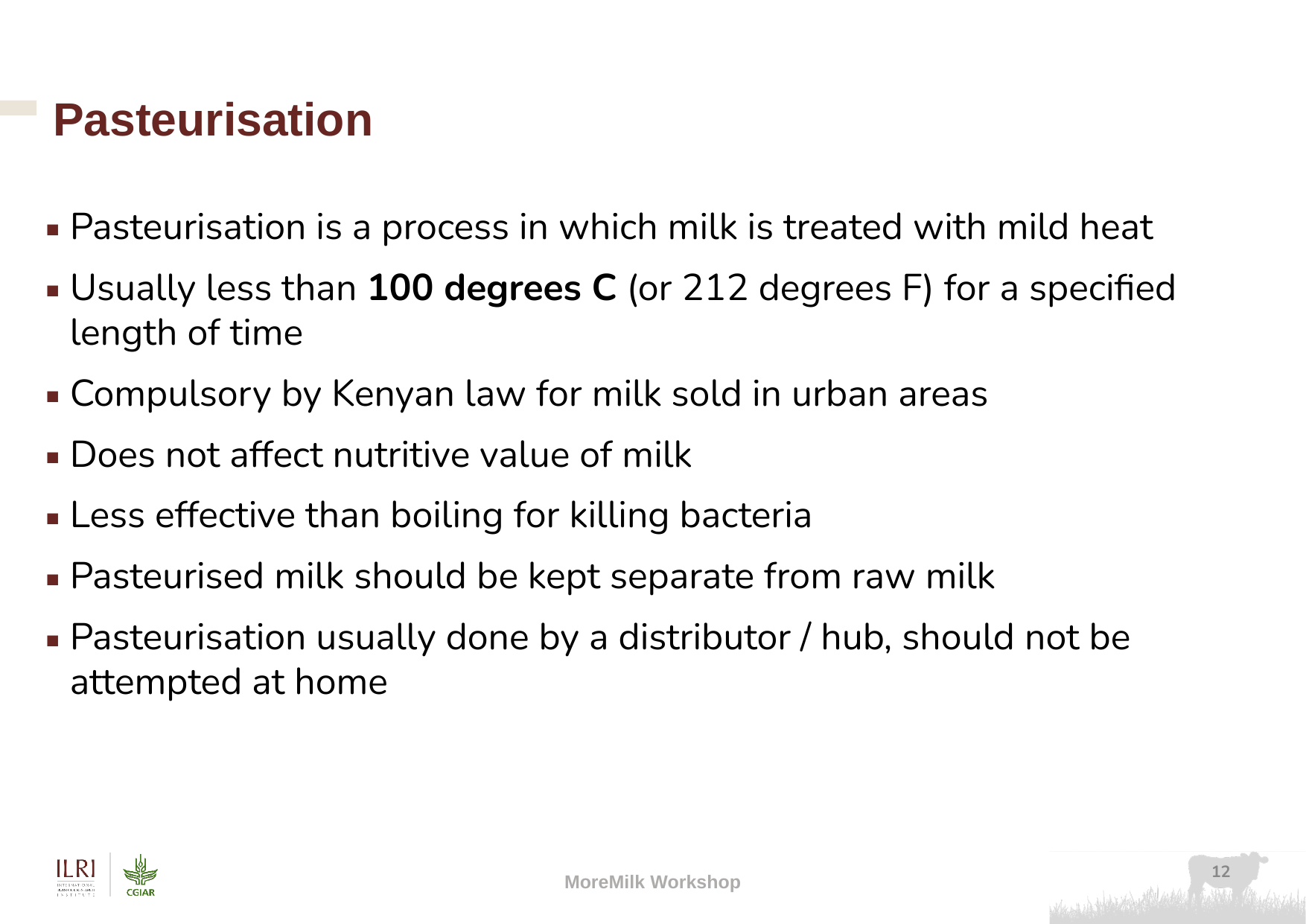

# Pasteurisation
Pasteurisation is a process in which milk is treated with mild heat
Usually less than 100 degrees C (or 212 degrees F) for a specified length of time
Compulsory by Kenyan law for milk sold in urban areas
Does not affect nutritive value of milk
Less effective than boiling for killing bacteria
Pasteurised milk should be kept separate from raw milk
Pasteurisation usually done by a distributor / hub, should not be attempted at home